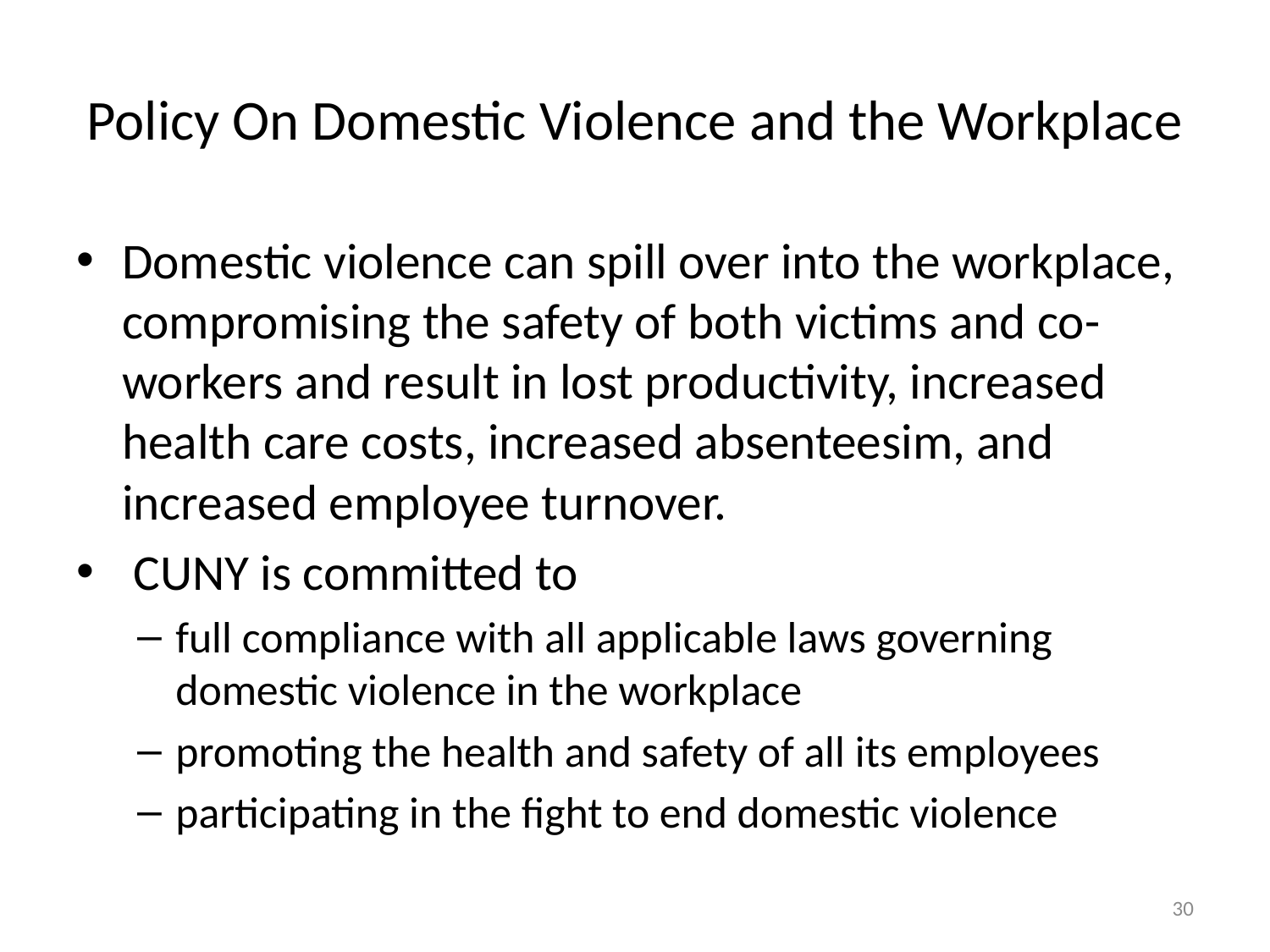

# Policy On Domestic Violence and the Workplace
Domestic violence can spill over into the workplace, compromising the safety of both victims and co-workers and result in lost productivity, increased health care costs, increased absenteesim, and increased employee turnover.
 CUNY is committed to
full compliance with all applicable laws governing domestic violence in the workplace
promoting the health and safety of all its employees
participating in the fight to end domestic violence

30